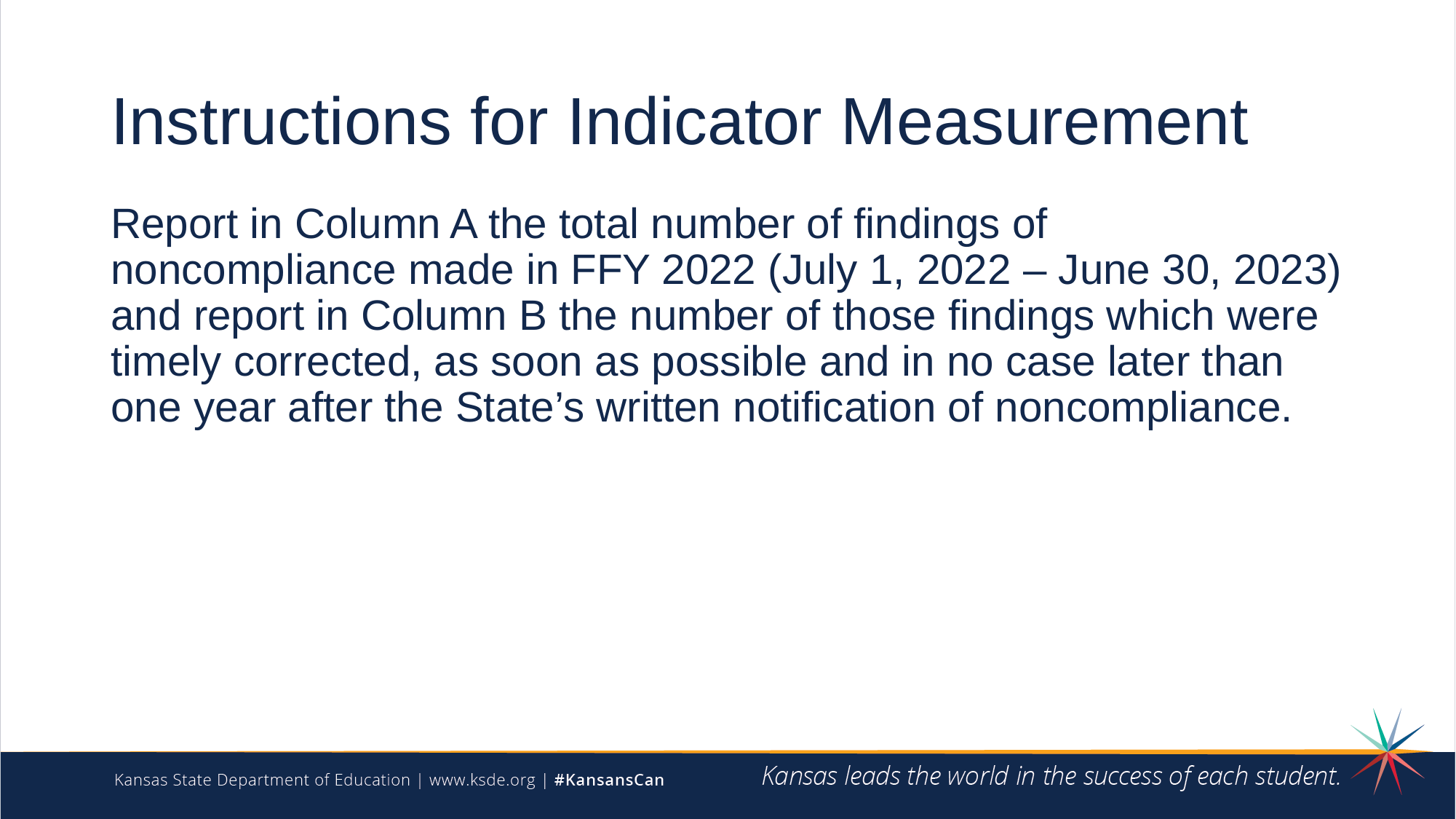

# Instructions for Indicator Measurement
Report in Column A the total number of findings of noncompliance made in FFY 2022 (July 1, 2022 – June 30, 2023) and report in Column B the number of those findings which were timely corrected, as soon as possible and in no case later than one year after the State’s written notification of noncompliance.